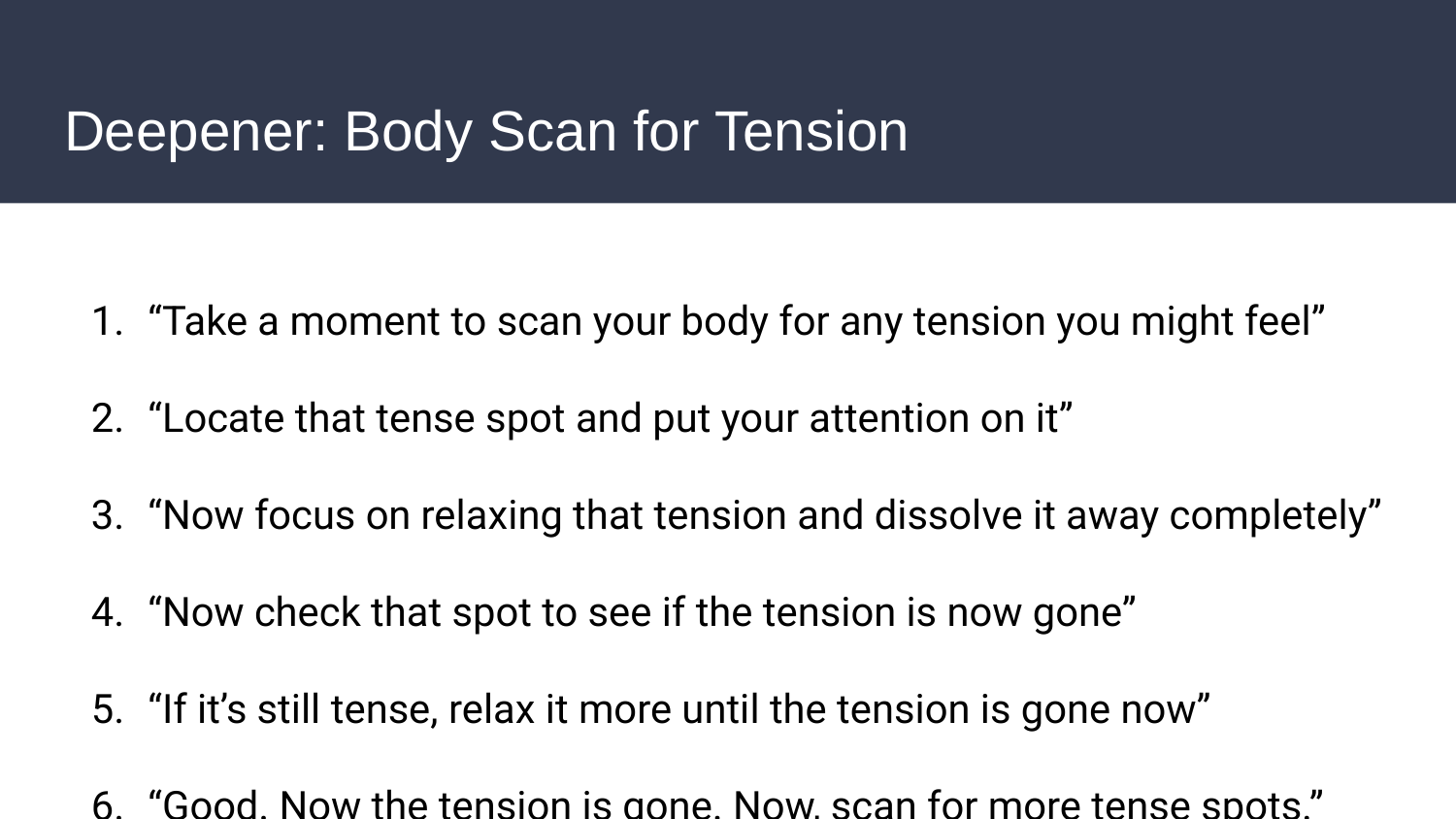

# Deepener: Body Scan for Tension
“Take a moment to scan your body for any tension you might feel”
“Locate that tense spot and put your attention on it”
“Now focus on relaxing that tension and dissolve it away completely”
“Now check that spot to see if the tension is now gone”
“If it’s still tense, relax it more until the tension is gone now”
“Good. Now the tension is gone. Now, scan for more tense spots.”